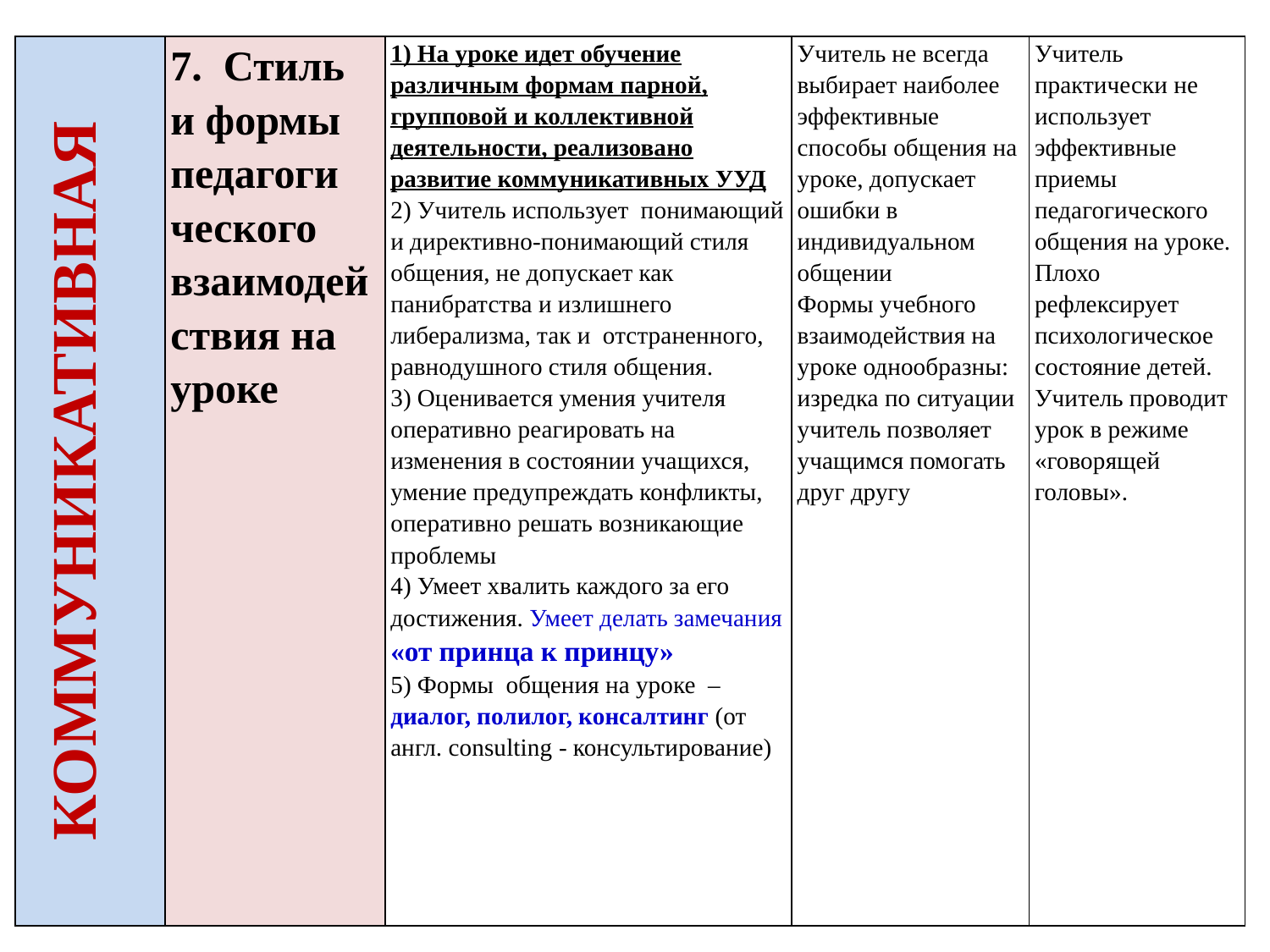

| КОММУНИКАТИВНАЯ | 7. Стиль и формы педагоги ческого взаимодействия на уроке | 1) На уроке идет обучение различным формам парной, групповой и коллективной деятельности, реализовано развитие коммуникативных УУД 2) Учитель использует понимающий и директивно-понимающий стиля общения, не допускает как панибратства и излишнего либерализма, так и отстраненного, равнодушного стиля общения. 3) Оценивается умения учителя оперативно реагировать на изменения в состоянии учащихся, умение предупреждать конфликты, оперативно решать возникающие проблемы 4) Умеет хвалить каждого за его достижения. Умеет делать замечания «от принца к принцу» 5) Формы общения на уроке – диалог, полилог, консалтинг (от англ. consulting - консультирование) | Учитель не всегда выбирает наиболее эффективные способы общения на уроке, допускает ошибки в индивидуальном общении Формы учебного взаимодействия на уроке однообразны: изредка по ситуации учитель позволяет учащимся помогать друг другу | Учитель практически не использует эффективные приемы педагогического общения на уроке. Плохо рефлексирует психологическое состояние детей. Учитель проводит урок в режиме «говорящей головы». |
| --- | --- | --- | --- | --- |